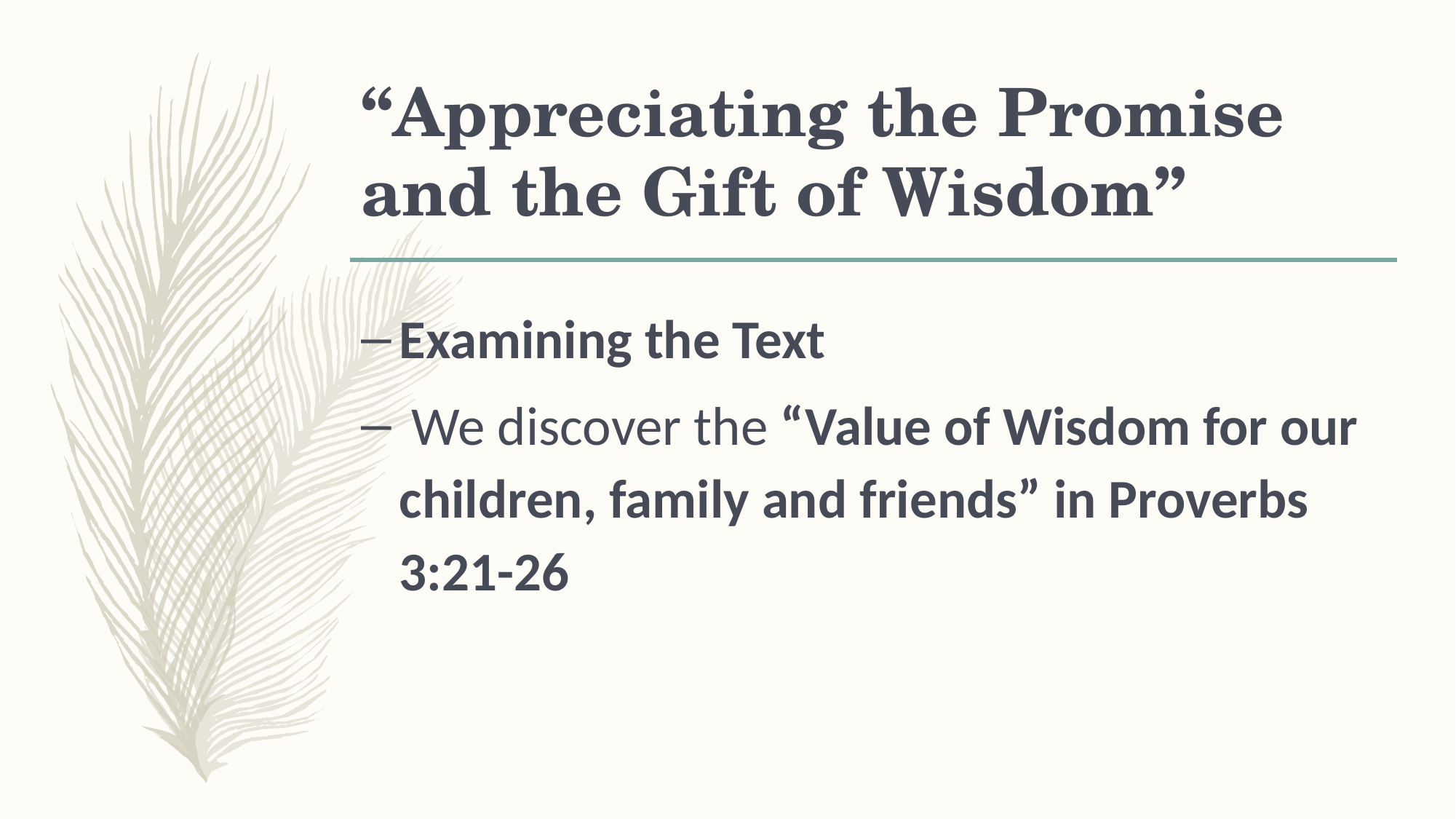

# “Appreciating the Promise and the Gift of Wisdom”
Examining the Text
 We discover the “Value of Wisdom for our children, family and friends” in Proverbs 3:21-26